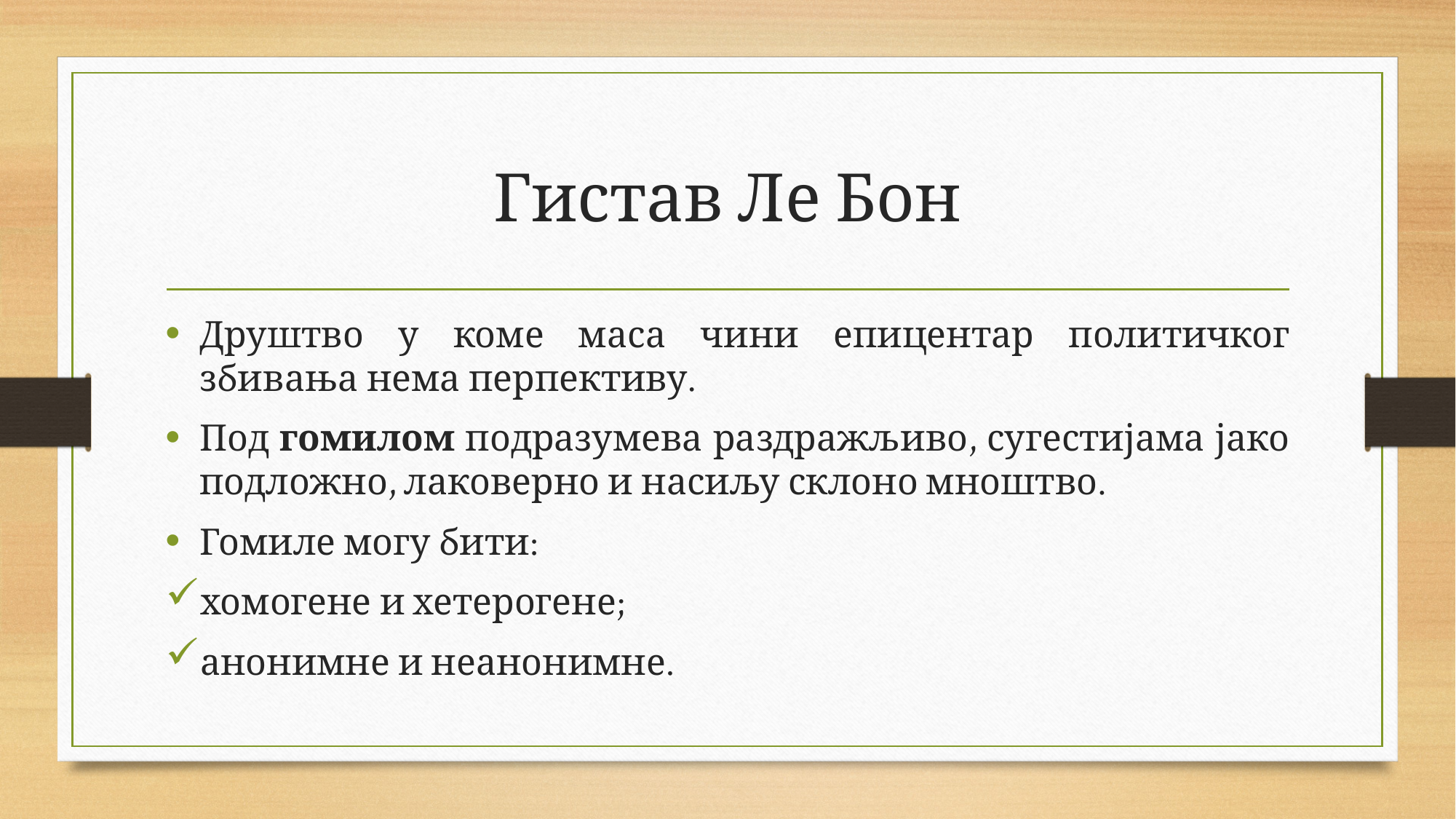

# Гистав Ле Бон
Друштво у коме маса чини епицентар политичког збивања нема перпективу.
Под гомилом подразумева раздражљиво, сугестијама јако подложно, лаковерно и насиљу склоно мноштво.
Гомиле могу бити:
хомогене и хетерогене;
анонимне и неанонимне.